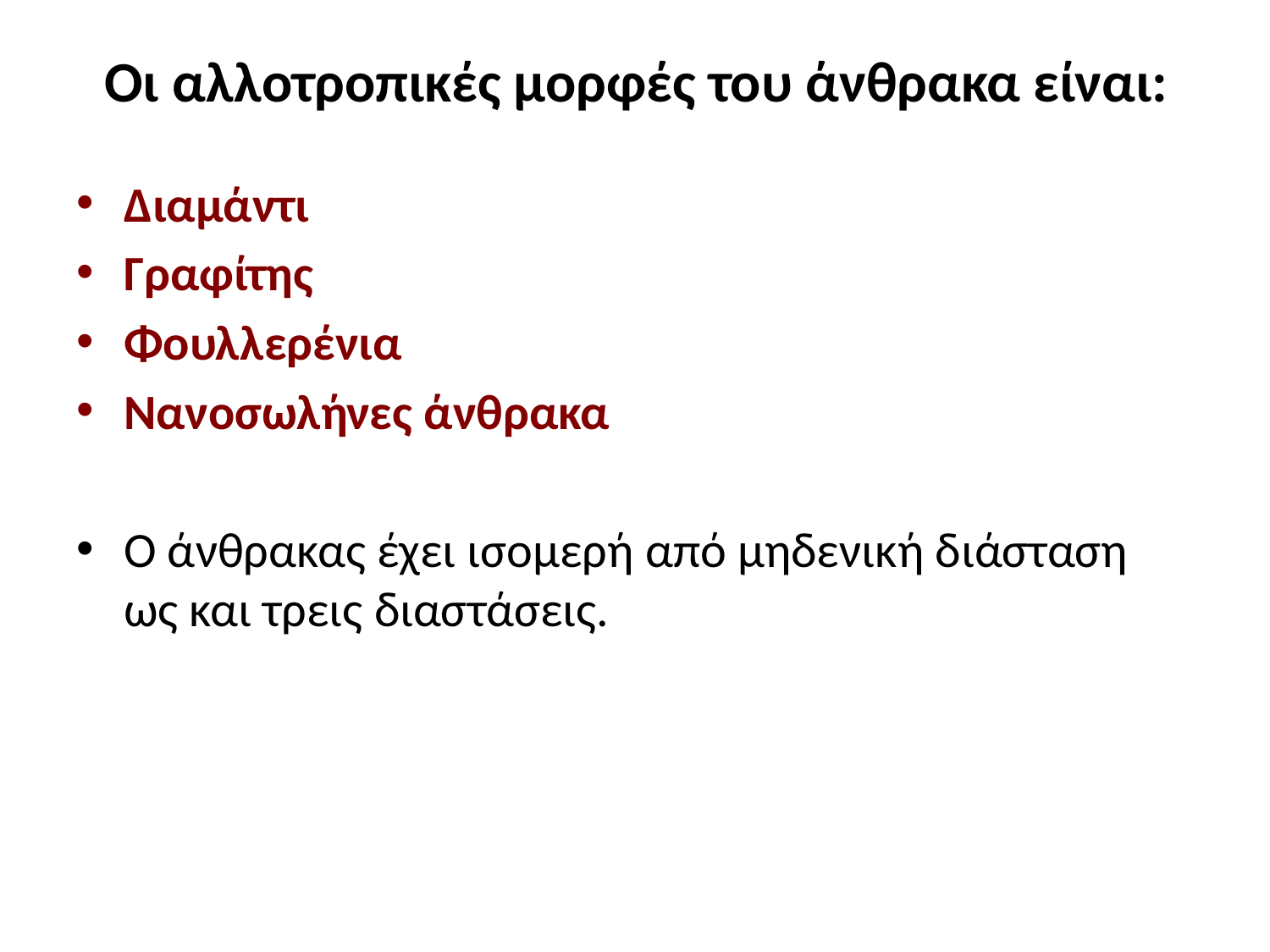

# Οι αλλοτροπικές μορφές του άνθρακα είναι:
Διαμάντι
Γραφίτης
Φουλλερένια
Νανοσωλήνες άνθρακα

Ο άνθρακας έχει ισομερή από μηδενική διάσταση ως και τρεις διαστάσεις.